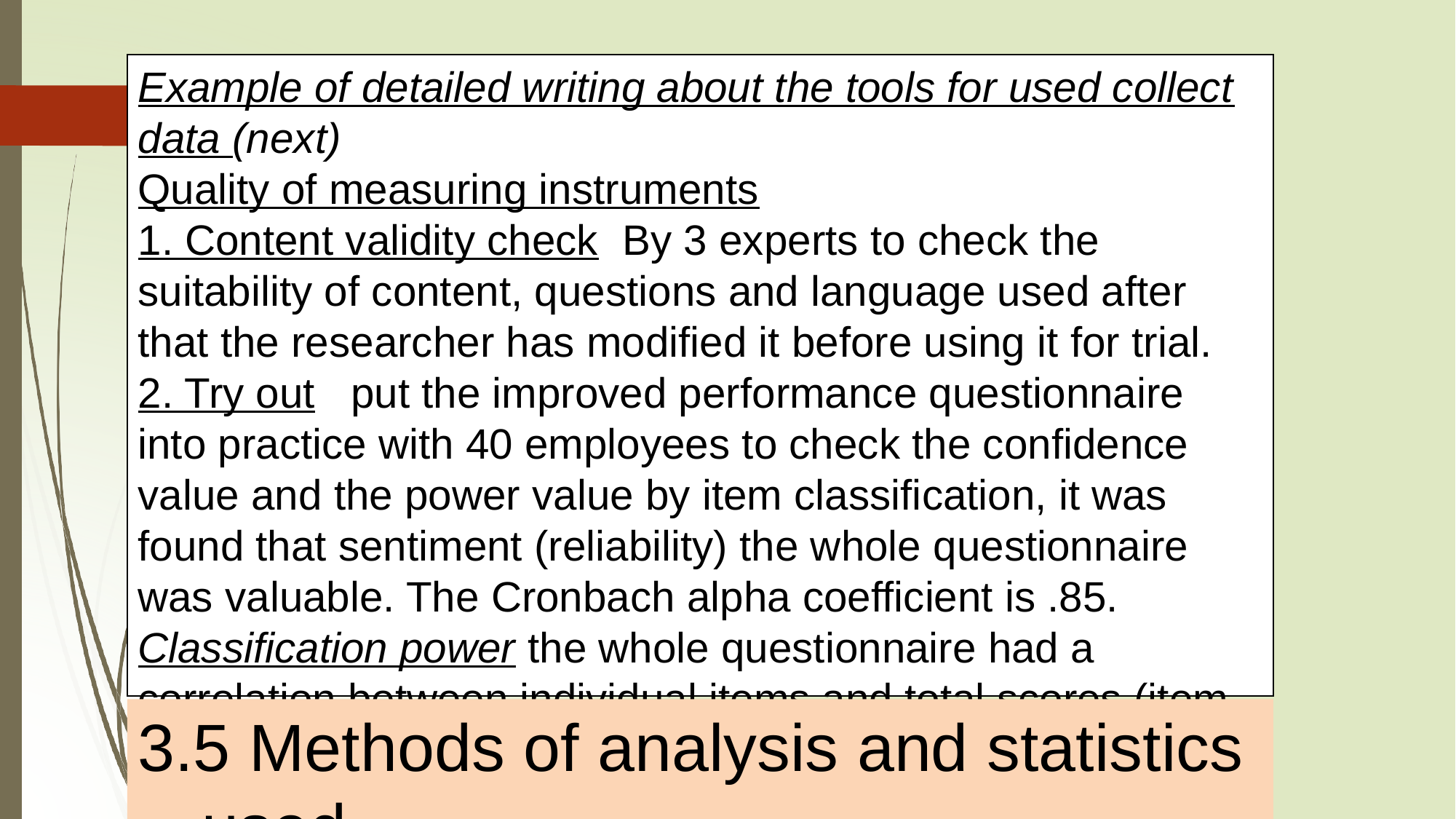

Example of detailed writing about the tools for used collect data (next)
Quality of measuring instruments
1. Content validity check  By 3 experts to check the suitability of content, questions and language used after that the researcher has modified it before using it for trial.
2. Try out   put the improved performance questionnaire into practice with 40 employees to check the confidence value and the power value by item classification, it was found that sentiment (reliability) the whole questionnaire was valuable. The Cronbach alpha coefficient is .85.
Classification power the whole questionnaire had a correlation between individual items and total scores (item-total correlation) between .37-.60  (see details appendix A*)
(* in appendix A the researcher present all kinds of measurement tools indicating the contents of all the questions and bracketing the individual correlation values with the item-total correlation  provided at the end of each question complete all of them)
3.5 Methods of analysis and statistics used.